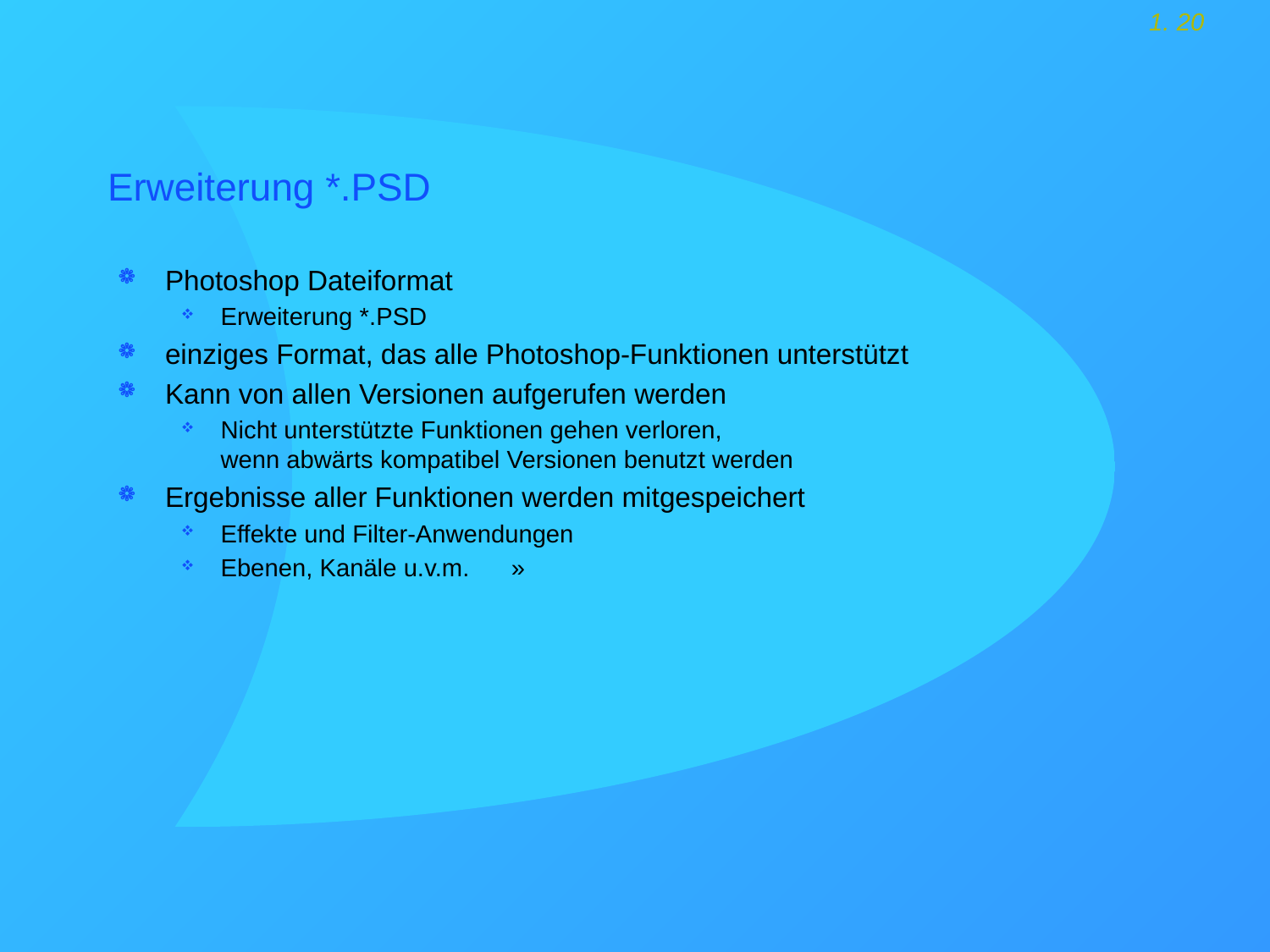

# Erweiterung *.PSD
Photoshop Dateiformat
Erweiterung *.PSD
einziges Format, das alle Photoshop-Funktionen unterstützt
Kann von allen Versionen aufgerufen werden
Nicht unterstützte Funktionen gehen verloren,
wenn abwärts kompatibel Versionen benutzt werden
Ergebnisse aller Funktionen werden mitgespeichert
Effekte und Filter-Anwendungen
Ebenen, Kanäle u.v.m.      »